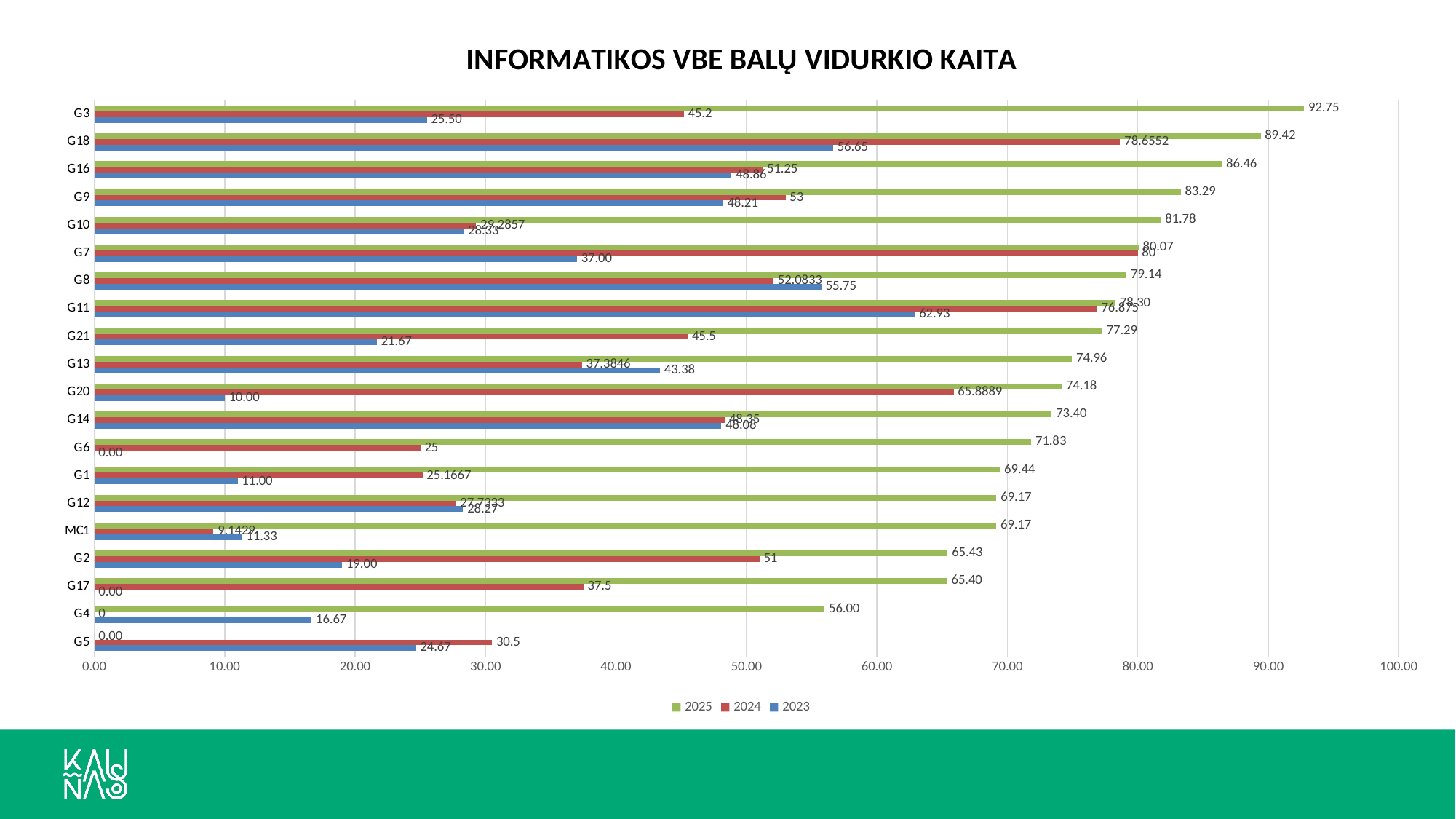

### Chart: INFORMATIKOS VBE BALŲ VIDURKIO KAITA

| Category | 2023 | 2024 | 2025 |
|---|---|---|---|
| G5 | 24.6667 | 30.5 | 0.0 |
| G4 | 16.6667 | 0.0 | 56.0 |
| G17 | 0.0 | 37.5 | 65.4 |
| G2 | 19.0 | 51.0 | 65.4286 |
| MC1 | 11.3333 | 9.1429 | 69.1667 |
| G12 | 28.2727 | 27.7333 | 69.1739 |
| G1 | 11.0 | 25.1667 | 69.4444 |
| G6 | 0.0 | 25.0 | 71.8333 |
| G14 | 48.0833 | 48.35 | 73.4 |
| G20 | 10.0 | 65.8889 | 74.1818 |
| G13 | 43.375 | 37.3846 | 74.9615 |
| G21 | 21.6667 | 45.5 | 77.2857 |
| G11 | 62.9286 | 76.875 | 78.2963 |
| G8 | 55.75 | 52.0833 | 79.1429 |
| G7 | 37.0 | 80.0 | 80.0667 |
| G10 | 28.3333 | 29.2857 | 81.7778 |
| G9 | 48.2105 | 53.0 | 83.2941 |
| G16 | 48.8571 | 51.25 | 86.4561 |
| G18 | 56.6531 | 78.6552 | 89.4242 |
| G3 | 25.5 | 45.2 | 92.75 |